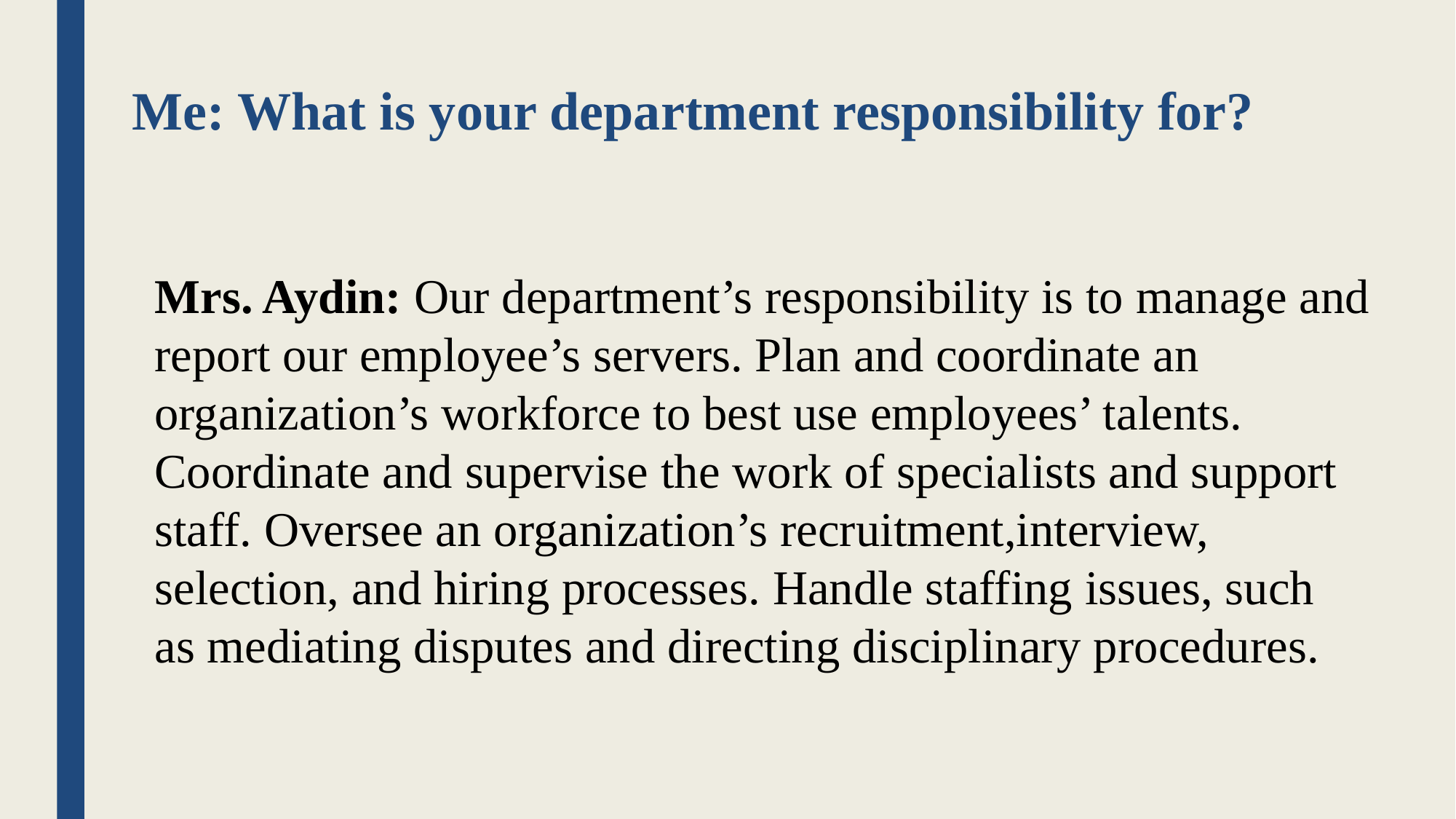

# Me: What is your department responsibility for?
Mrs. Aydin: Our department’s responsibility is to manage and
report our employee’s servers. Plan and coordinate an
organization’s workforce to best use employees’ talents.
Coordinate and supervise the work of specialists and support
staff. Oversee an organization’s recruitment,interview,
selection, and hiring processes. Handle staffing issues, such
as mediating disputes and directing disciplinary procedures.